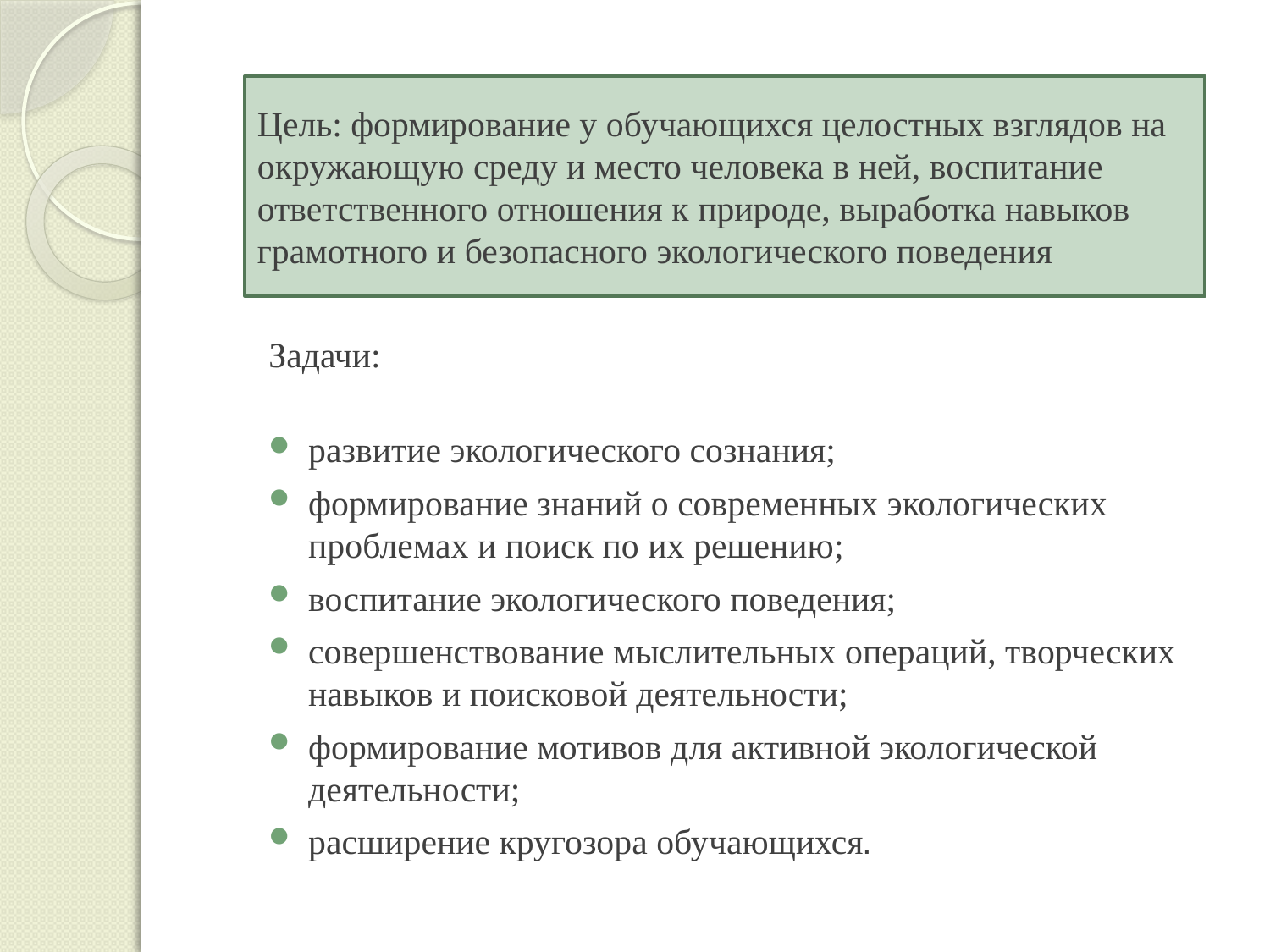

#
Цель: формирование у обучающихся целостных взглядов на окружающую среду и место человека в ней, воспитание ответственного отношения к природе, выработка навыков грамотного и безопасного экологического поведения
Задачи:
развитие экологического сознания;
формирование знаний о современных экологических проблемах и поиск по их решению;
воспитание экологического поведения;
совершенствование мыслительных операций, творческих навыков и поисковой деятельности;
формирование мотивов для активной экологической деятельности;
расширение кругозора обучающихся.